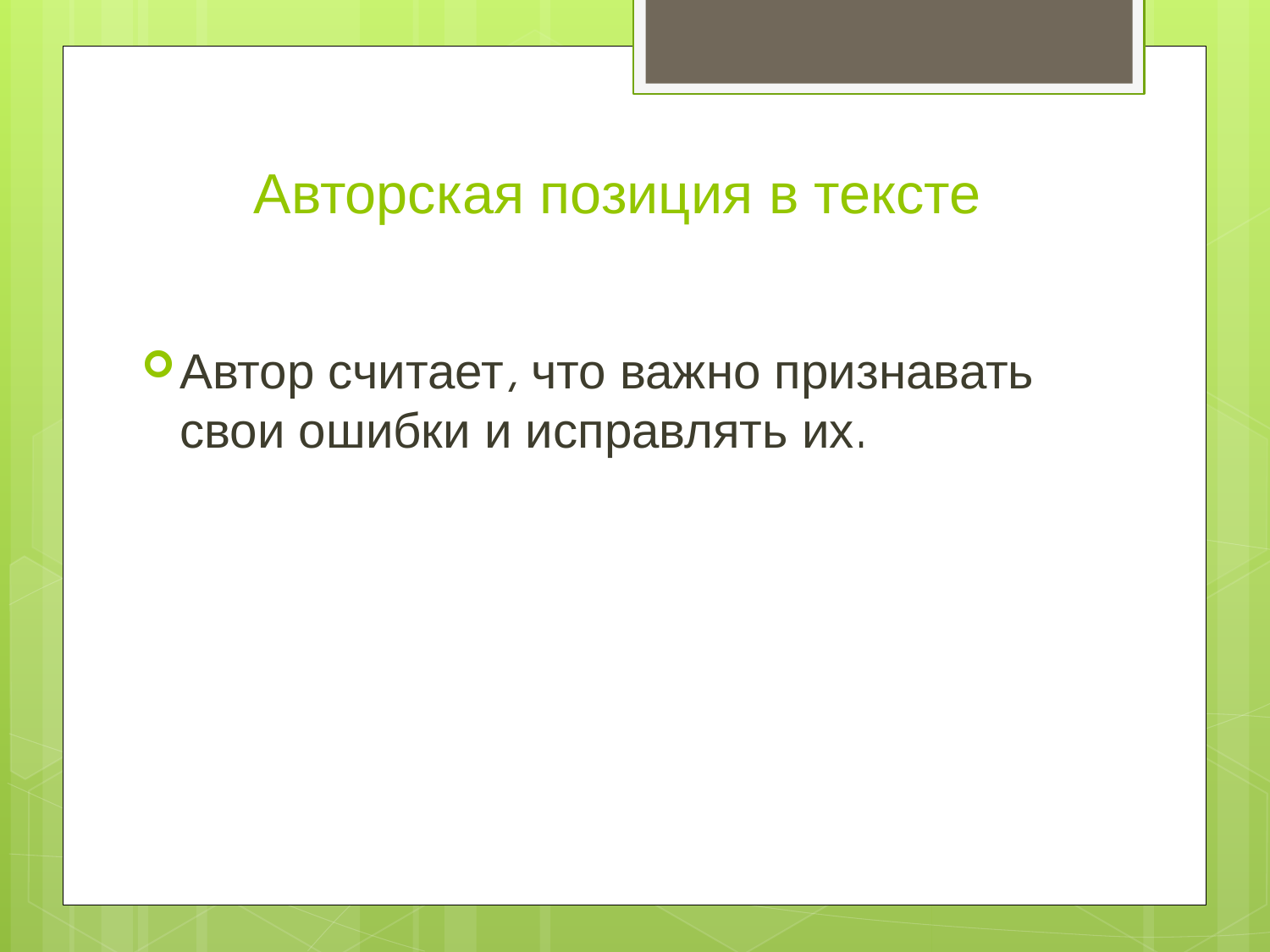

# Авторская позиция в тексте
Автор считает, что важно признавать свои ошибки и исправлять их.